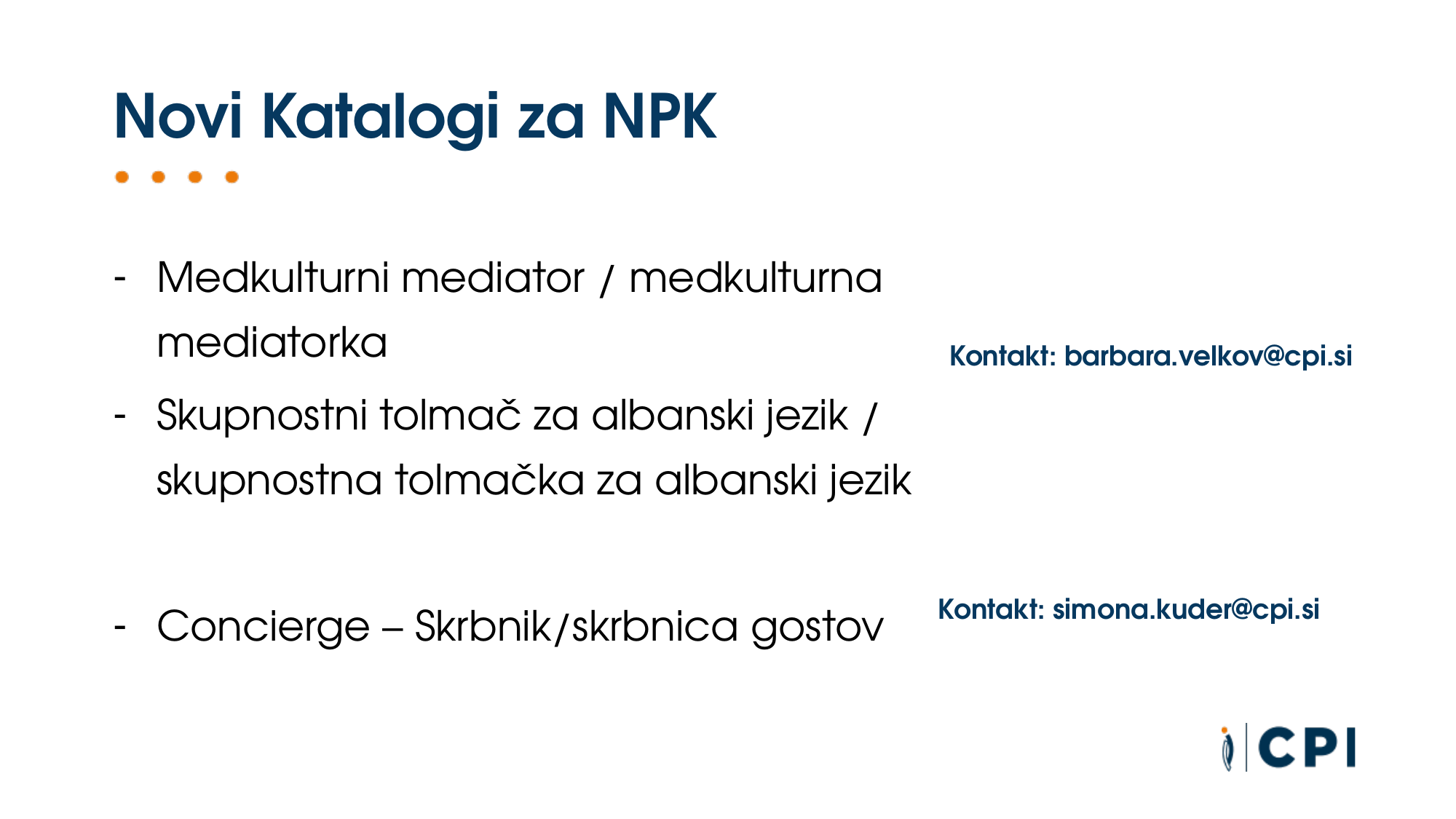

# Novi Katalogi za NPK
Medkulturni mediator / medkulturna mediatorka
Skupnostni tolmač za albanski jezik / skupnostna tolmačka za albanski jezik

Concierge – Skrbnik/skrbnica gostov

Kontakt: barbara.velkov@cpi.si​
Kontakt: simona.kuder@cpi.si